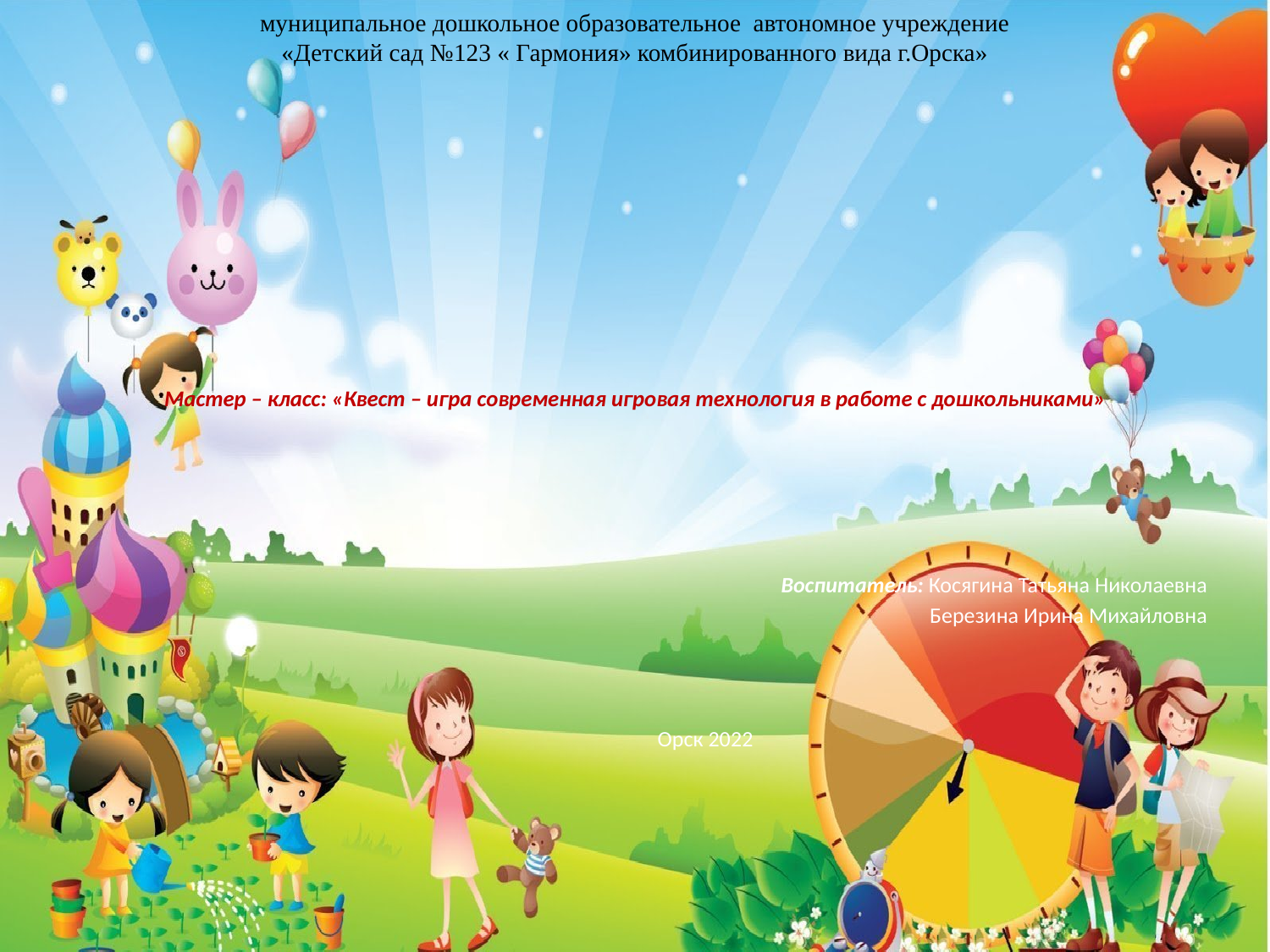

муниципальное дошкольное образовательное  автономное учреждение
«Детский сад №123 « Гармония» комбинированного вида г.Орска»
# Мастер – класс: «Квест – игра современная игровая технология в работе с дошкольниками»

Воспитатель: Косягина Татьяна Николаевна
Березина Ирина Михайловна

Орск 2022